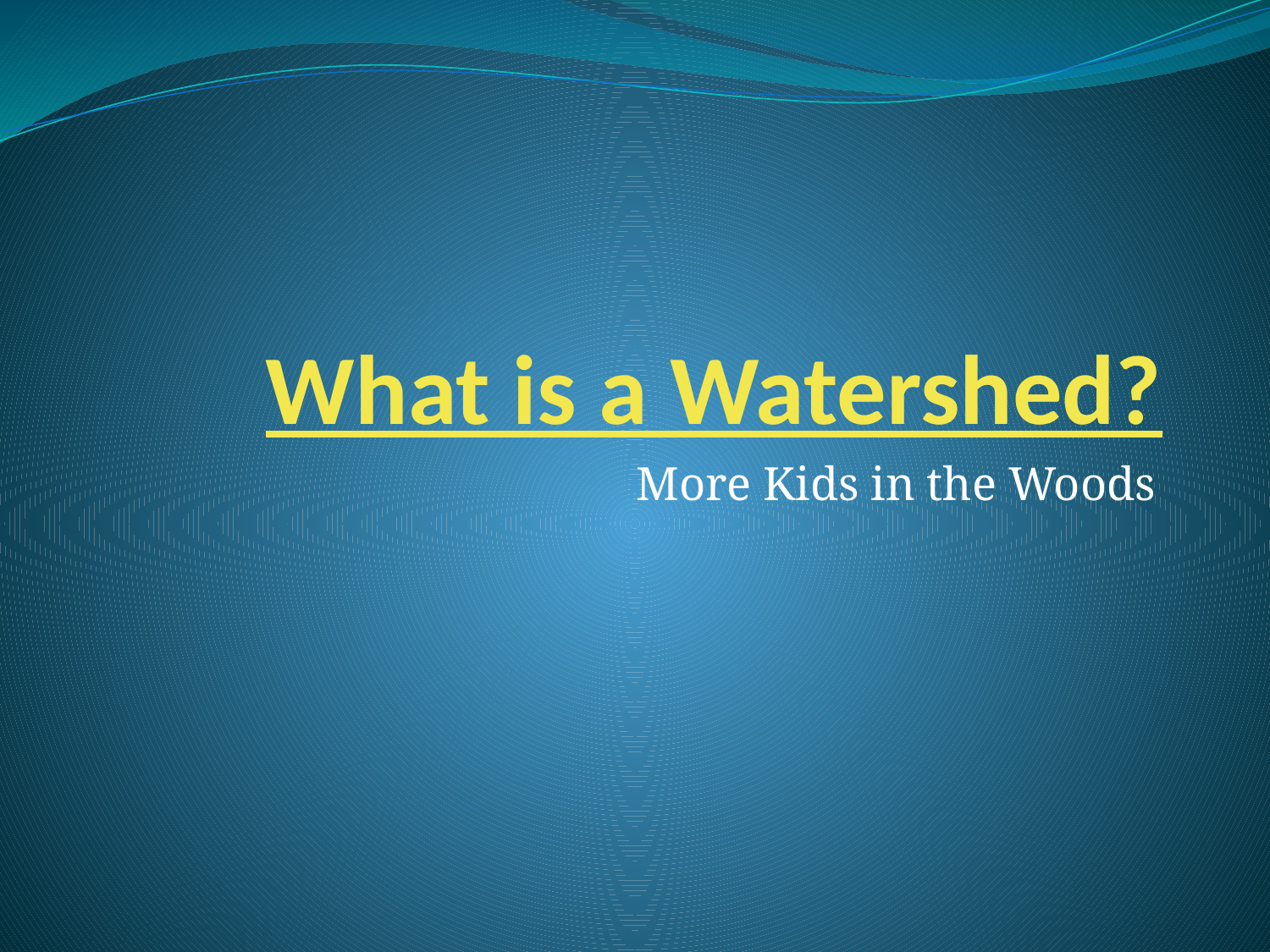

# What is a Watershed?
More Kids in the Woods